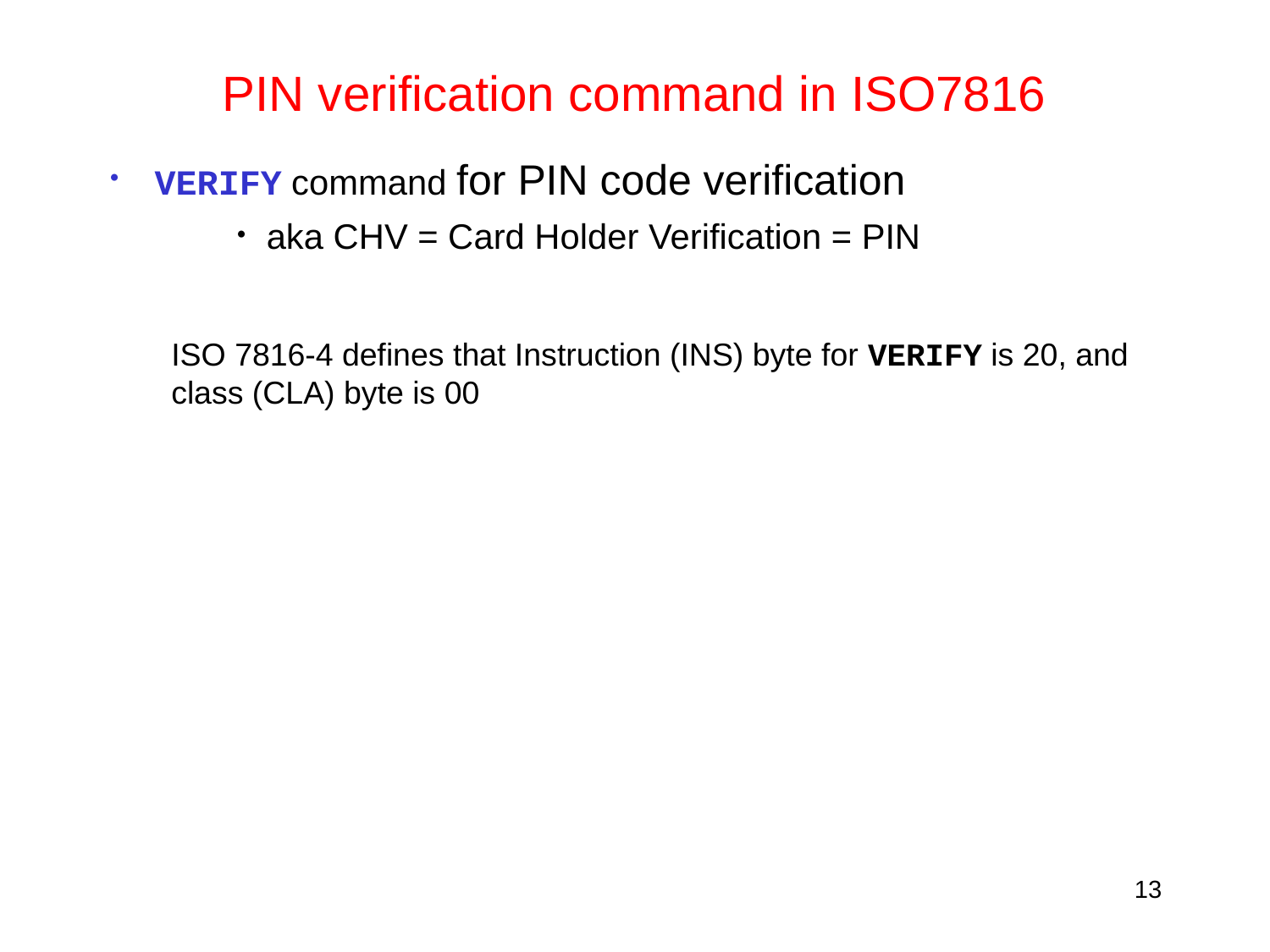

# PIN verification command in ISO7816
VERIFY command for PIN code verification
aka CHV = Card Holder Verification = PIN

ISO 7816-4 defines that Instruction (INS) byte for VERIFY is 20, and class (CLA) byte is 00

13